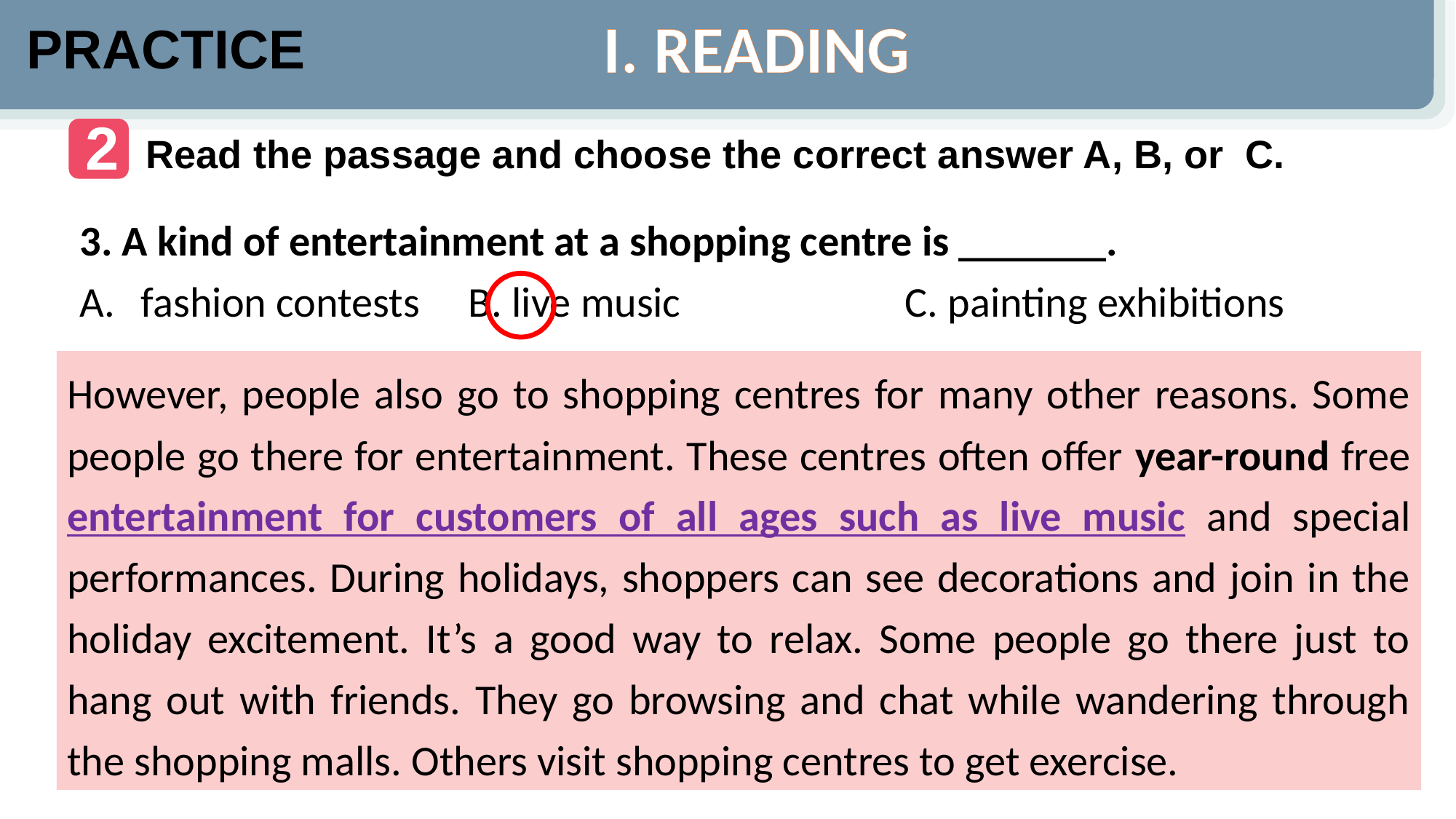

I. READING
PRACTICE
2

Read the passage and choose the correct answer A, B, or  C.
3. A kind of entertainment at a shopping centre is _______.
fashion contests	B. live music			C. painting exhibitions

However, people also go to shopping centres for many other reasons. Some people go there for entertainment. These centres often offer year-round free entertainment for customers of all ages such as live music and special performances. During holidays, shoppers can see decorations and join in the holiday excitement. It’s a good way to relax. Some people go there just to hang out with friends. They go browsing and chat while wandering through the shopping malls. Others visit shopping centres to get exercise.